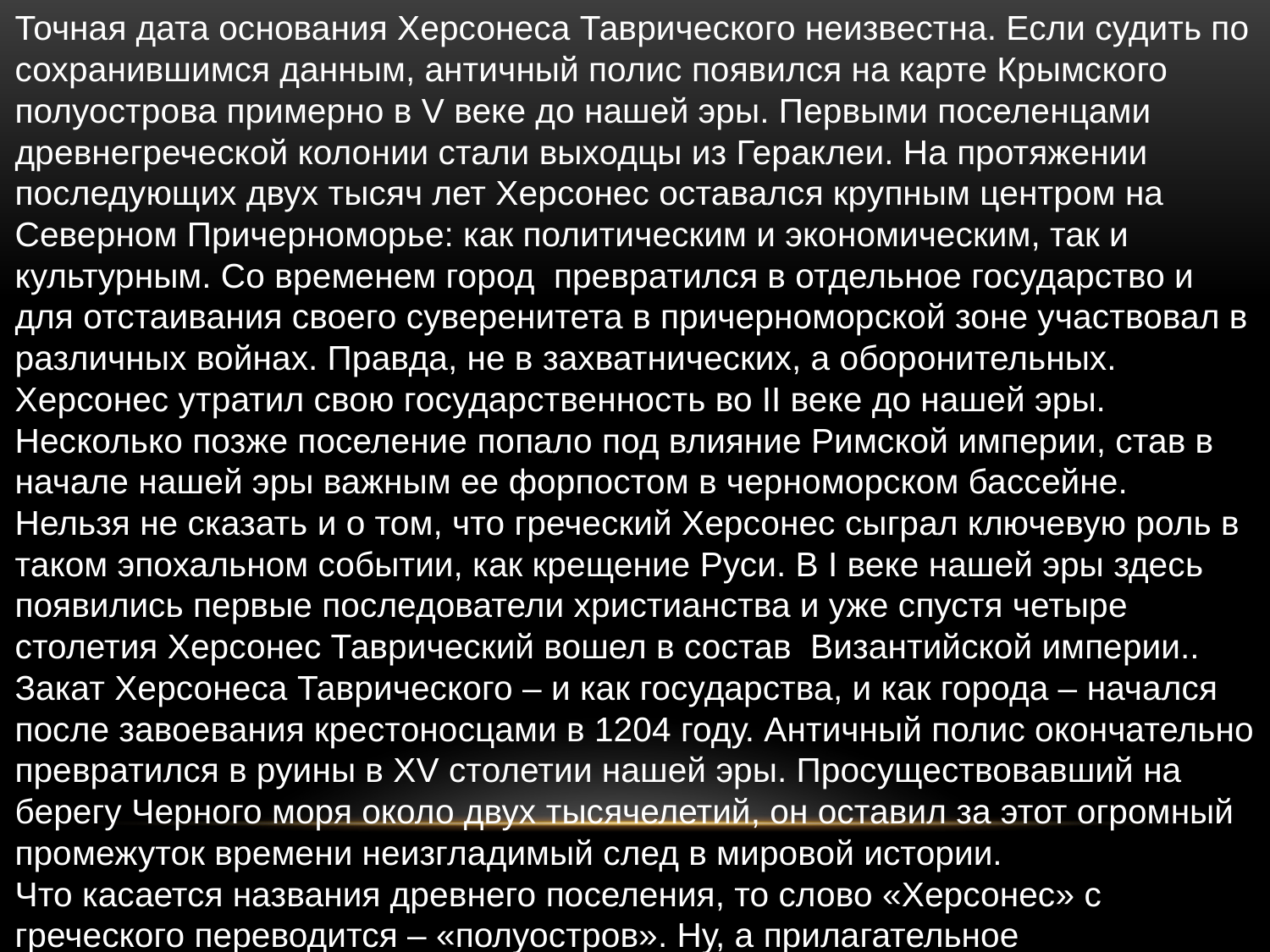

Точная дата основания Херсонеса Таврического неизвестна. Если судить по сохранившимся данным, античный полис появился на карте Крымского полуострова примерно в V веке до нашей эры. Первыми поселенцами древнегреческой колонии стали выходцы из Гераклеи. На протяжении последующих двух тысяч лет Херсонес оставался крупным центром на Северном Причерноморье: как политическим и экономическим, так и культурным. Со временем город  превратился в отдельное государство и для отстаивания своего суверенитета в причерноморской зоне участвовал в различных войнах. Правда, не в захватнических, а оборонительных. Херсонес утратил свою государственность во II веке до нашей эры. Несколько позже поселение попало под влияние Римской империи, став в начале нашей эры важным ее форпостом в черноморском бассейне.
Нельзя не сказать и о том, что греческий Херсонес сыграл ключевую роль в таком эпохальном событии, как крещение Руси. В I веке нашей эры здесь появились первые последователи христианства и уже спустя четыре столетия Херсонес Таврический вошел в состав  Византийской империи..
Закат Херсонеса Таврического – и как государства, и как города – начался после завоевания крестоносцами в 1204 году. Античный полис окончательно превратился в руины в XV столетии нашей эры. Просуществовавший на берегу Черного моря около двух тысячелетий, он оставил за этот огромный промежуток времени неизгладимый след в мировой истории.
Что касается названия древнего поселения, то слово «Херсонес» с греческого переводится – «полуостров». Ну, а прилагательное «Таврический» произошло от греческого названия южного побережья Крыма – «Таврика».
В настоящее время Херсонес по праву считается самым величественным на юге России археологическим памятником античности. Его впечатляющие размеры, не говоря уже о сохранности и расположении, привлекают к нему внимание не только историков, археологов и краеведов, но и многочисленных путешественников и просто любителей древностей.